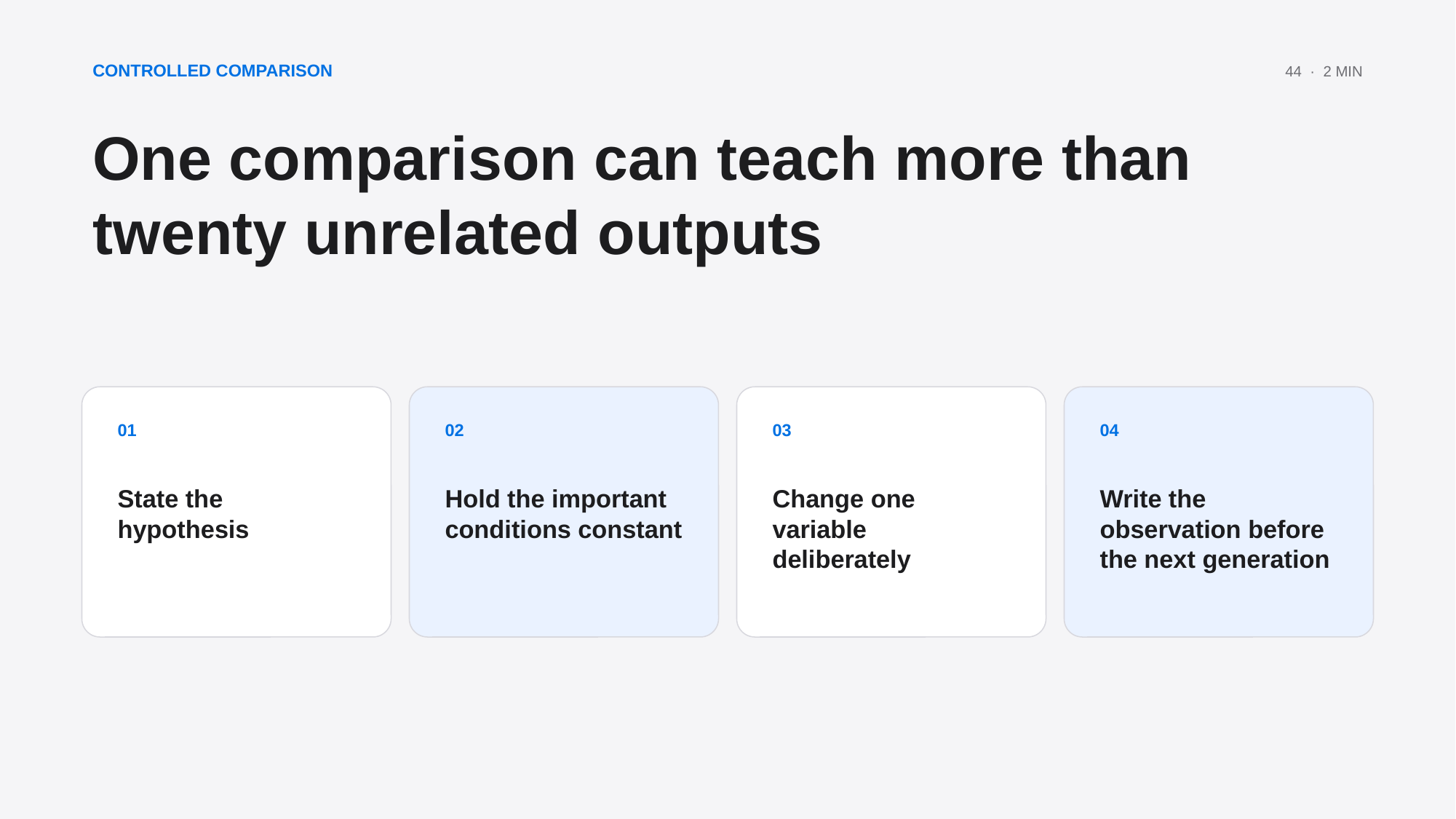

CONTROLLED COMPARISON
44  ·  2 MIN
One comparison can teach more than twenty unrelated outputs

01
02
03
04
State the hypothesis
Hold the important conditions constant
Change one variable deliberately
Write the observation before the next generation